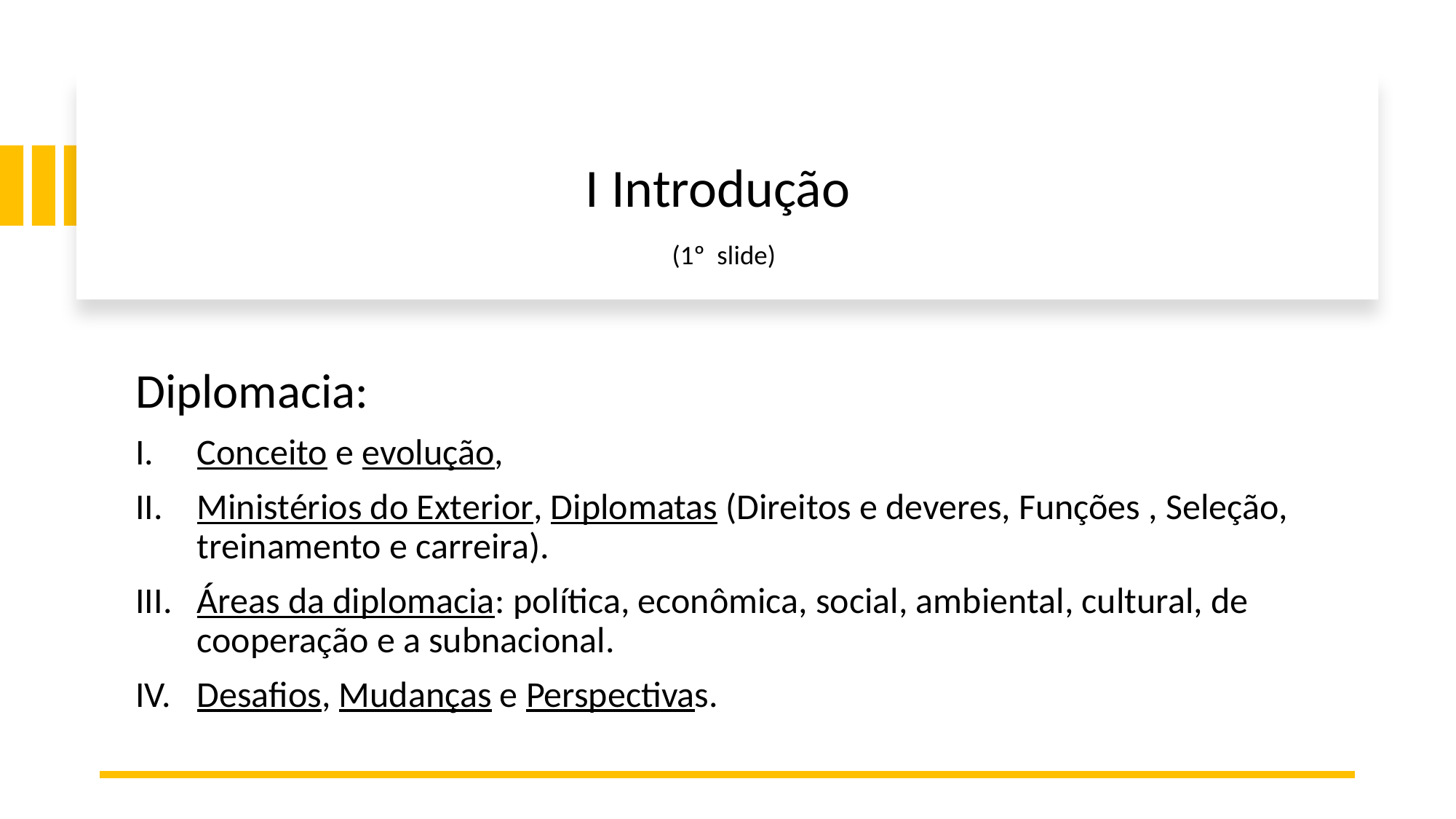

# I Introdução (1º  slide)

Diplomacia:
Conceito e evolução,
Ministérios do Exterior, Diplomatas (Direitos e deveres, Funções , Seleção, treinamento e carreira).
Áreas da diplomacia: política, econômica, social, ambiental, cultural, de cooperação e a subnacional.
Desafios, Mudanças e Perspectivas.